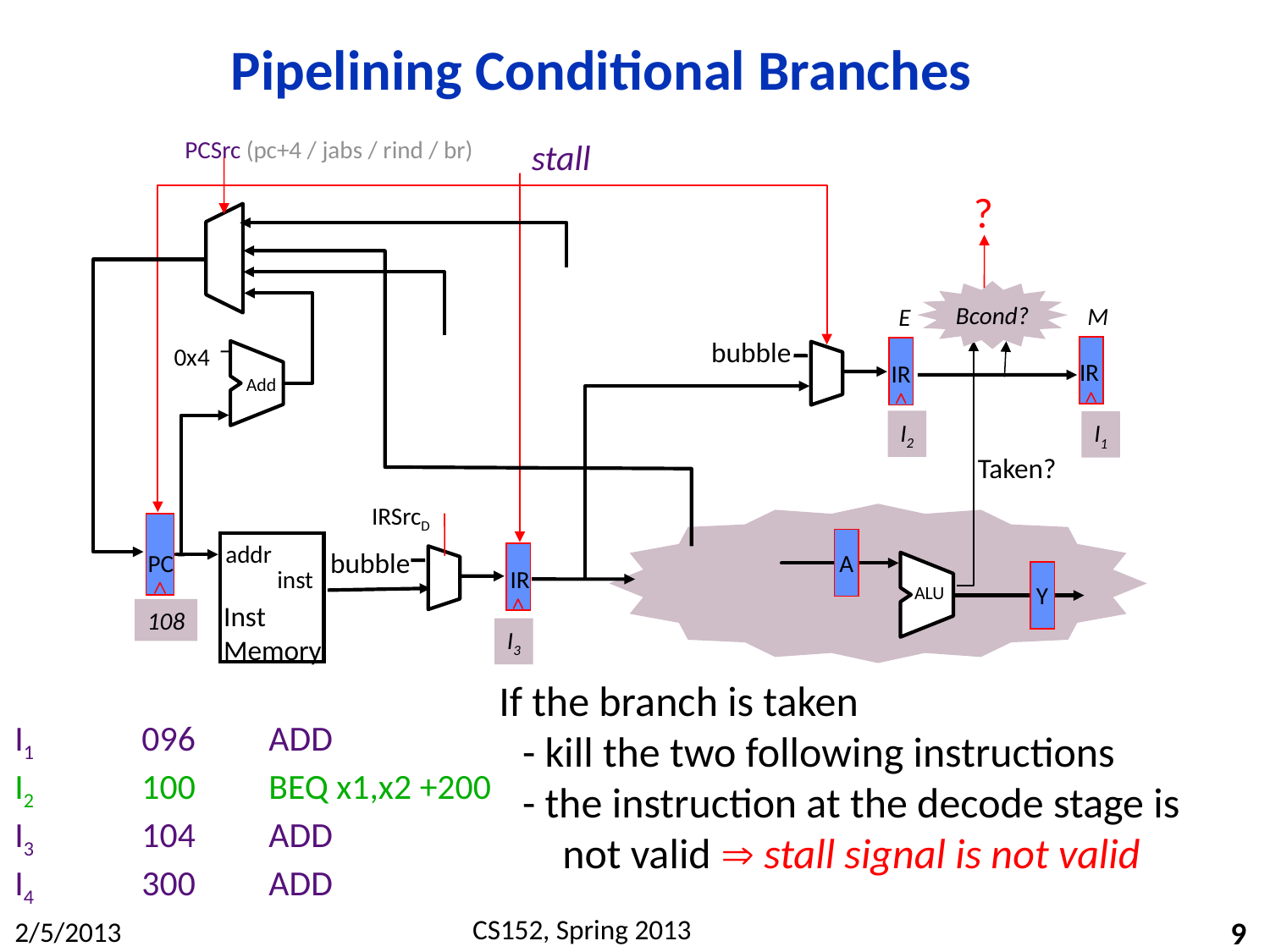

# Pipelining Conditional Branches
PCSrc (pc+4 / jabs / rind / br)
stall

?

Bcond?

M
E
bubble

0x4

Taken?
A

Y
ALU

IR

IR

Add

I2
I1
108
I3

IRSrcD

bubble

addr

PC

inst
IR

Inst
Memory

If the branch is taken
- kill the two following instructions
- the instruction at the decode stage is not valid ⇒ stall signal is not valid
I1	096	ADD
I2	100	BEQ x1,x2 +200
I3	104	ADD
I4	300	ADD
9